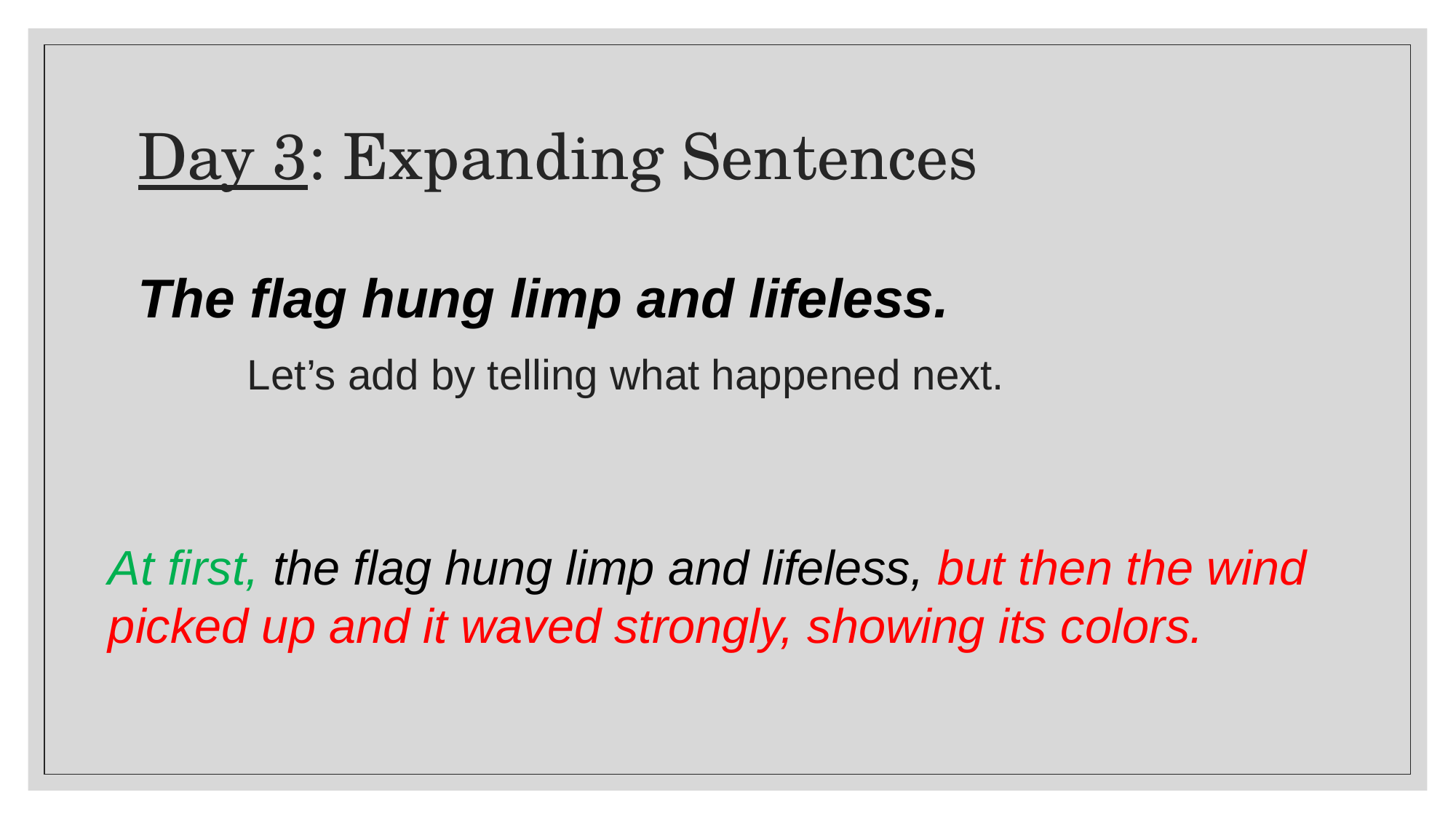

# Day 3: Expanding Sentences
The flag hung limp and lifeless.
	Let’s add by telling what happened next.
At first, the flag hung limp and lifeless, but then the wind picked up and it waved strongly, showing its colors.